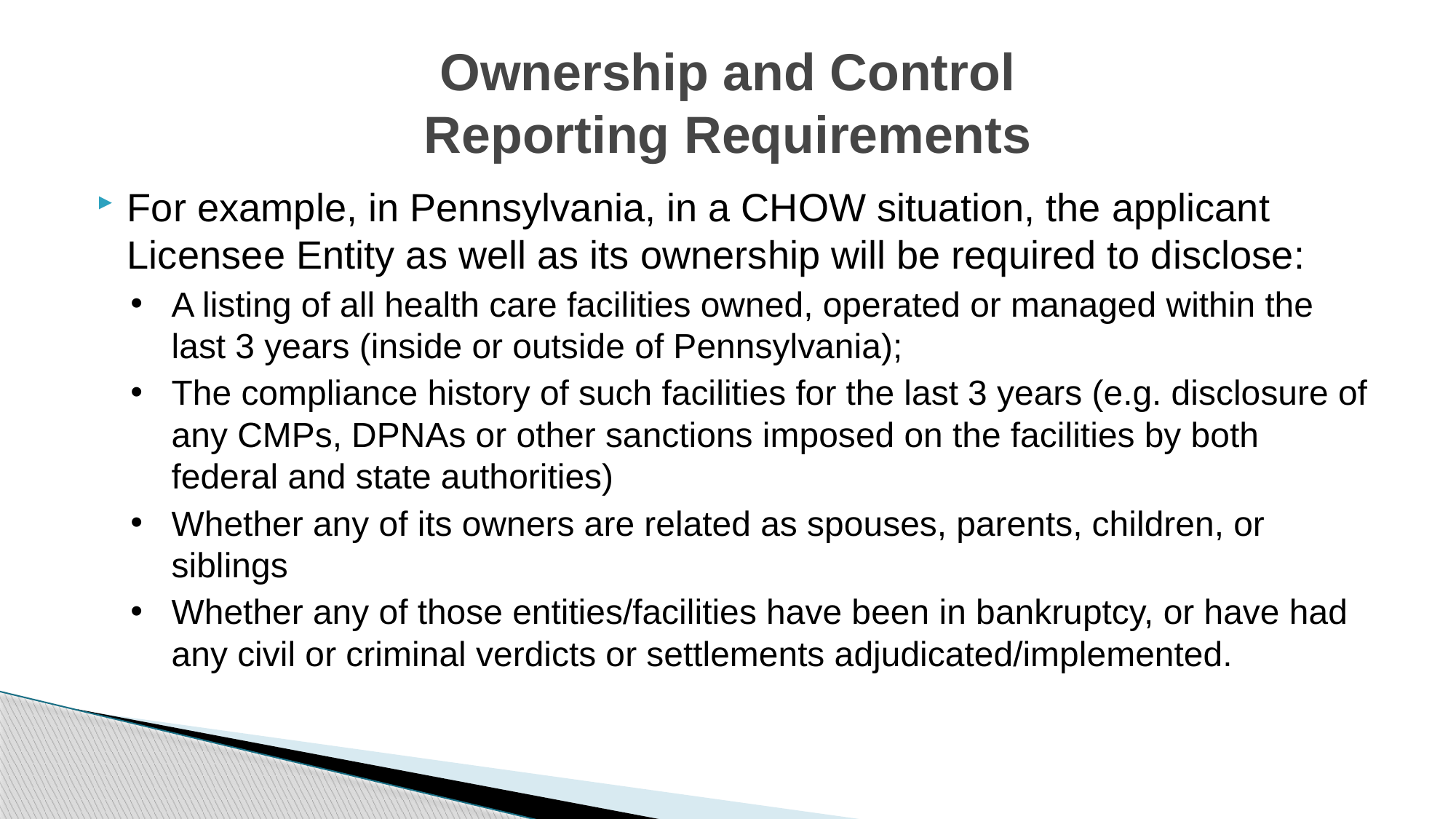

# Ownership and Control Reporting Requirements
For example, in Pennsylvania, in a CHOW situation, the applicant Licensee Entity as well as its ownership will be required to disclose:
A listing of all health care facilities owned, operated or managed within the last 3 years (inside or outside of Pennsylvania);
The compliance history of such facilities for the last 3 years (e.g. disclosure of any CMPs, DPNAs or other sanctions imposed on the facilities by both federal and state authorities)
Whether any of its owners are related as spouses, parents, children, or siblings
Whether any of those entities/facilities have been in bankruptcy, or have had any civil or criminal verdicts or settlements adjudicated/implemented.